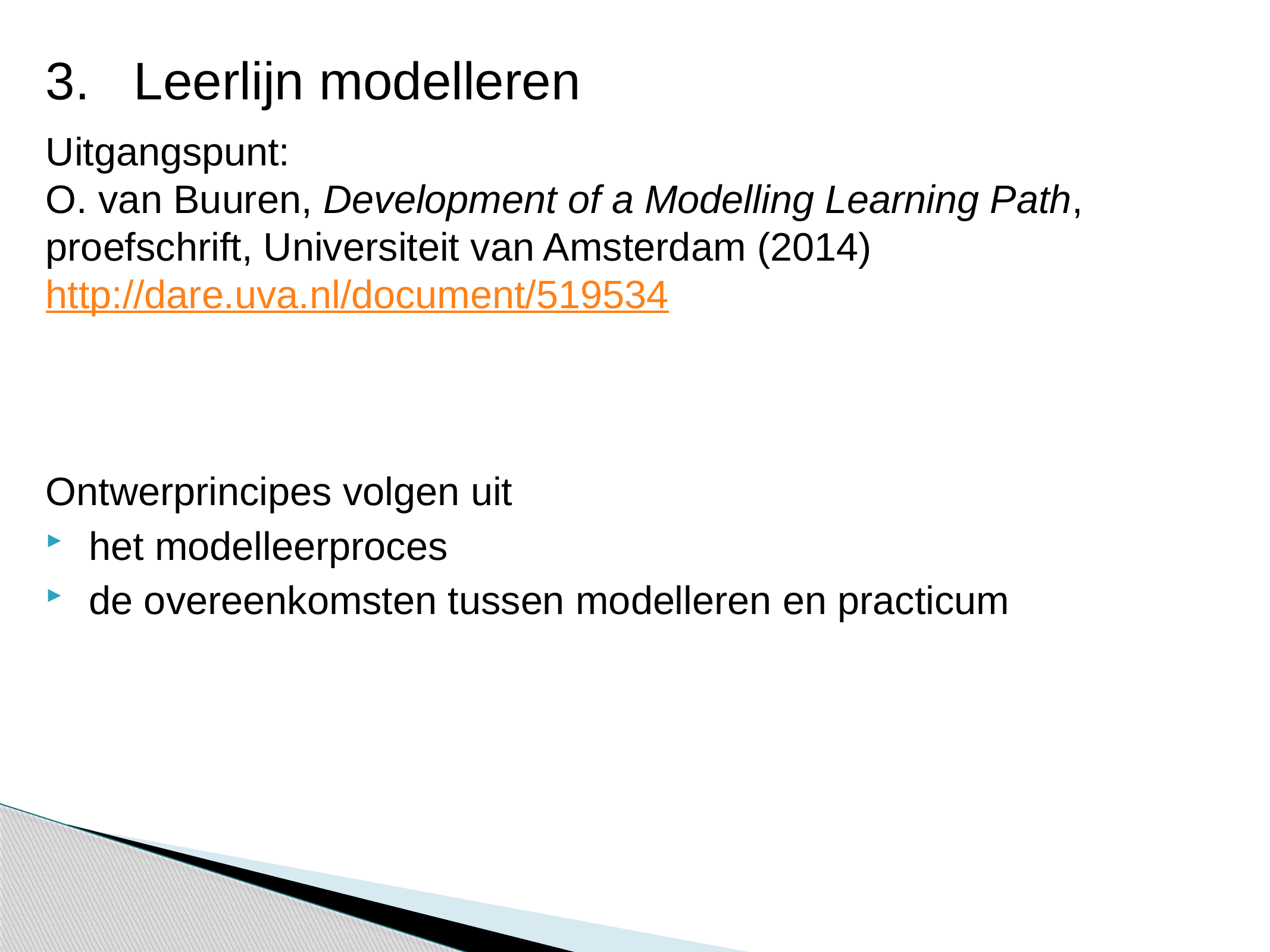

3.   Leerlijn modelleren
Uitgangspunt:
O. van Buuren, Development of a Modelling Learning Path, proefschrift, Universiteit van Amsterdam (2014)
http://dare.uva.nl/document/519534
Ontwerprincipes volgen uit
het modelleerproces
de overeenkomsten tussen modelleren en practicum